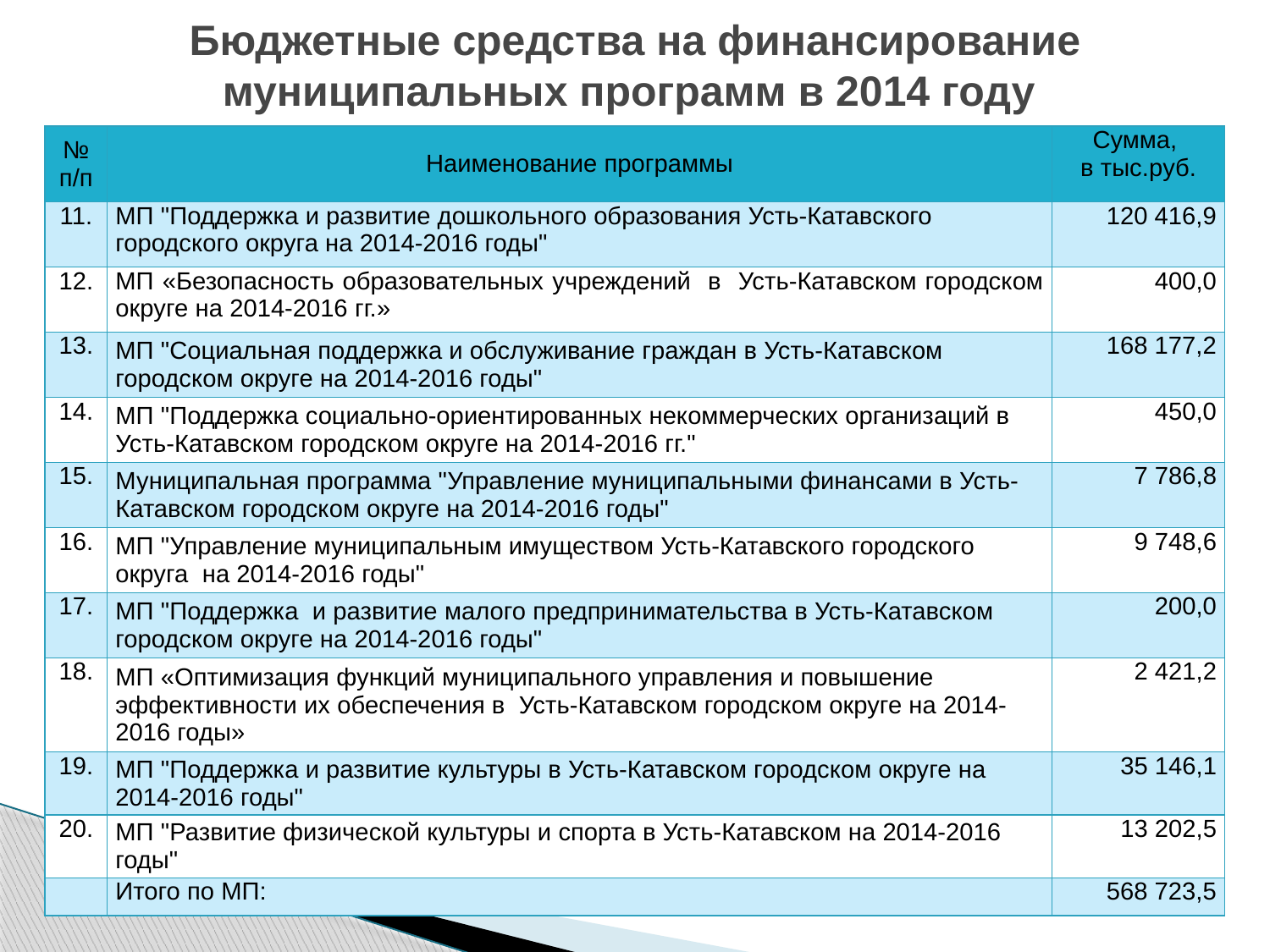

# Бюджетные средства на финансирование муниципальных программ в 2014 году
| № п/п | Наименование программы | Сумма, в тыс.руб. |
| --- | --- | --- |
| 11. | МП "Поддержка и развитие дошкольного образования Усть-Катавского городского округа на 2014-2016 годы" | 120 416,9 |
| 12. | МП «Безопасность образовательных учреждений в Усть-Катавском городском округе на 2014-2016 гг.» | 400,0 |
| 13. | МП "Социальная поддержка и обслуживание граждан в Усть-Катавском городском округе на 2014-2016 годы" | 168 177,2 |
| 14. | МП "Поддержка социально-ориентированных некоммерческих организаций в Усть-Катавском городском округе на 2014-2016 гг." | 450,0 |
| 15. | Муниципальная программа "Управление муниципальными финансами в Усть-Катавском городском округе на 2014-2016 годы" | 7 786,8 |
| 16. | МП "Управление муниципальным имуществом Усть-Катавского городского округа на 2014-2016 годы" | 9 748,6 |
| 17. | МП "Поддержка и развитие малого предпринимательства в Усть-Катавском городском округе на 2014-2016 годы" | 200,0 |
| 18. | МП «Оптимизация функций муниципального управления и повышение эффективности их обеспечения в Усть-Катавском городском округе на 2014-2016 годы» | 2 421,2 |
| 19. | МП "Поддержка и развитие культуры в Усть-Катавском городском округе на 2014-2016 годы" | 35 146,1 |
| 20. | МП "Развитие физической культуры и спорта в Усть-Катавском на 2014-2016 годы" | 13 202,5 |
|  | Итого по МП: | 568 723,5 |